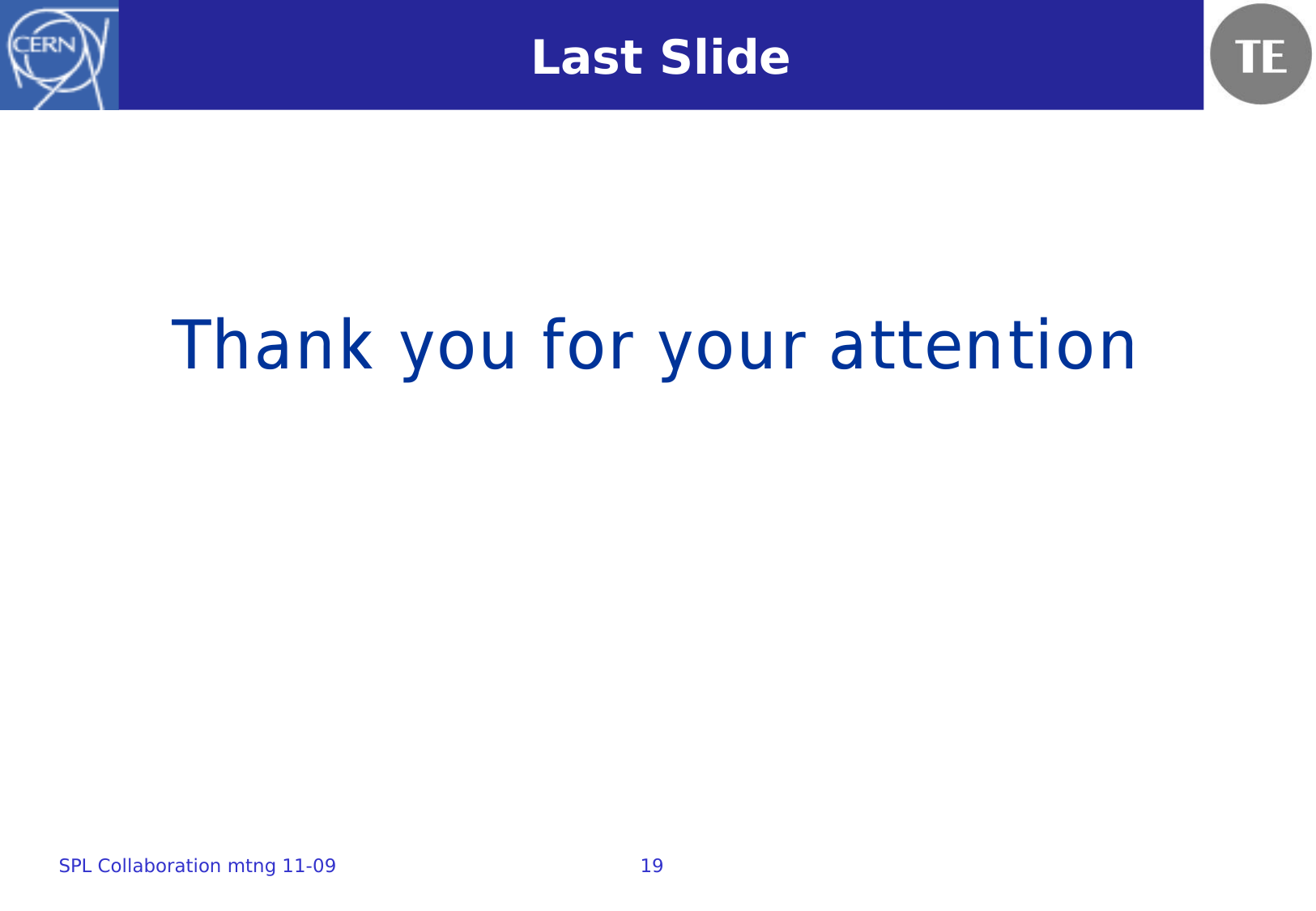

# Last Slide

Thank you for your attention
SPL Collaboration mtng 11-09
19